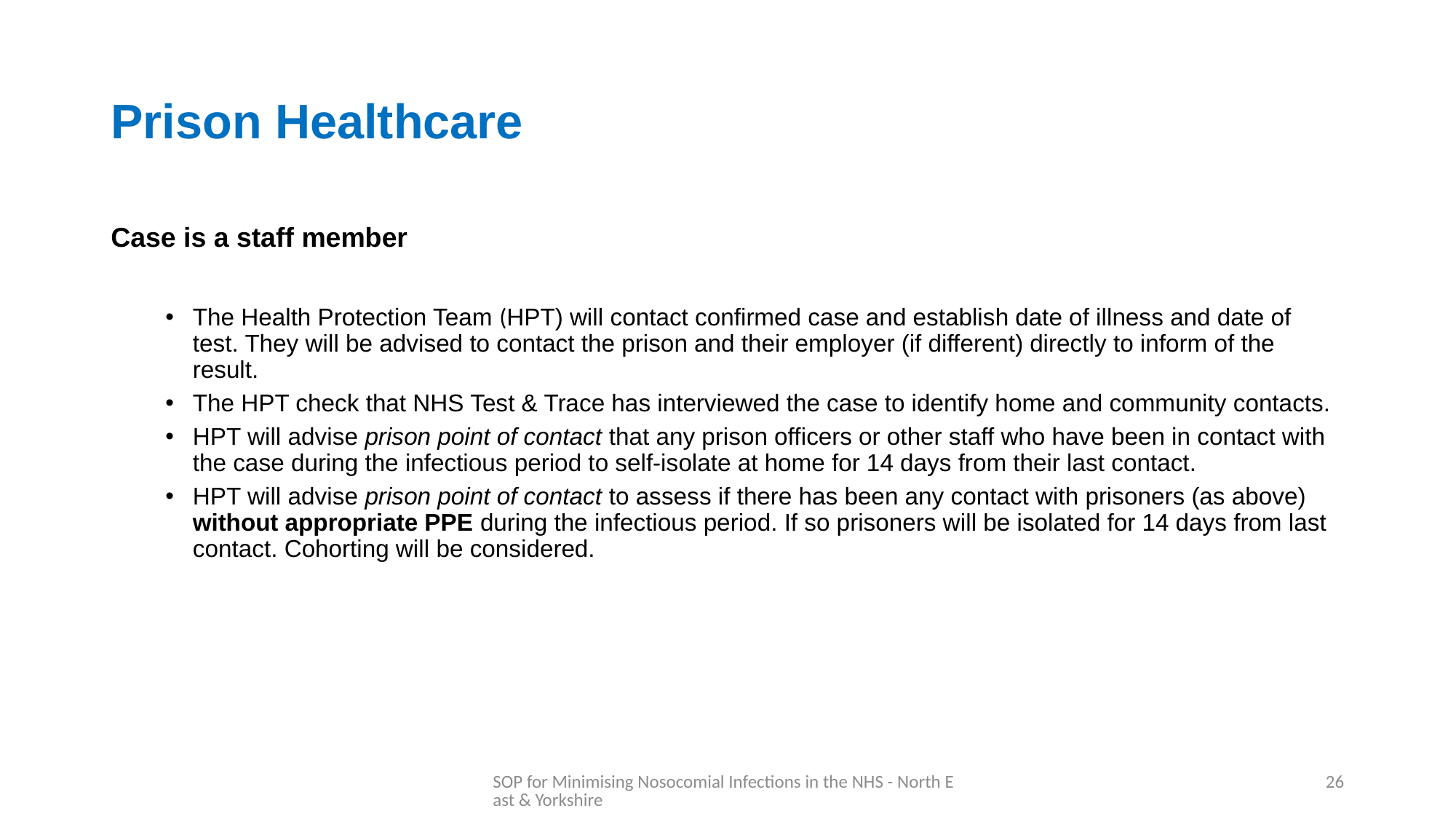

# Prison Healthcare
Case is a staff member

The Health Protection Team (HPT) will contact confirmed case and establish date of illness and date of test. They will be advised to contact the prison and their employer (if different) directly to inform of the result.
The HPT check that NHS Test & Trace has interviewed the case to identify home and community contacts.
HPT will advise prison point of contact that any prison officers or other staff who have been in contact with the case during the infectious period to self-isolate at home for 14 days from their last contact.
HPT will advise prison point of contact to assess if there has been any contact with prisoners (as above) without appropriate PPE during the infectious period. If so prisoners will be isolated for 14 days from last contact. Cohorting will be considered.

SOP for Minimising Nosocomial Infections in the NHS - North East & Yorkshire
26